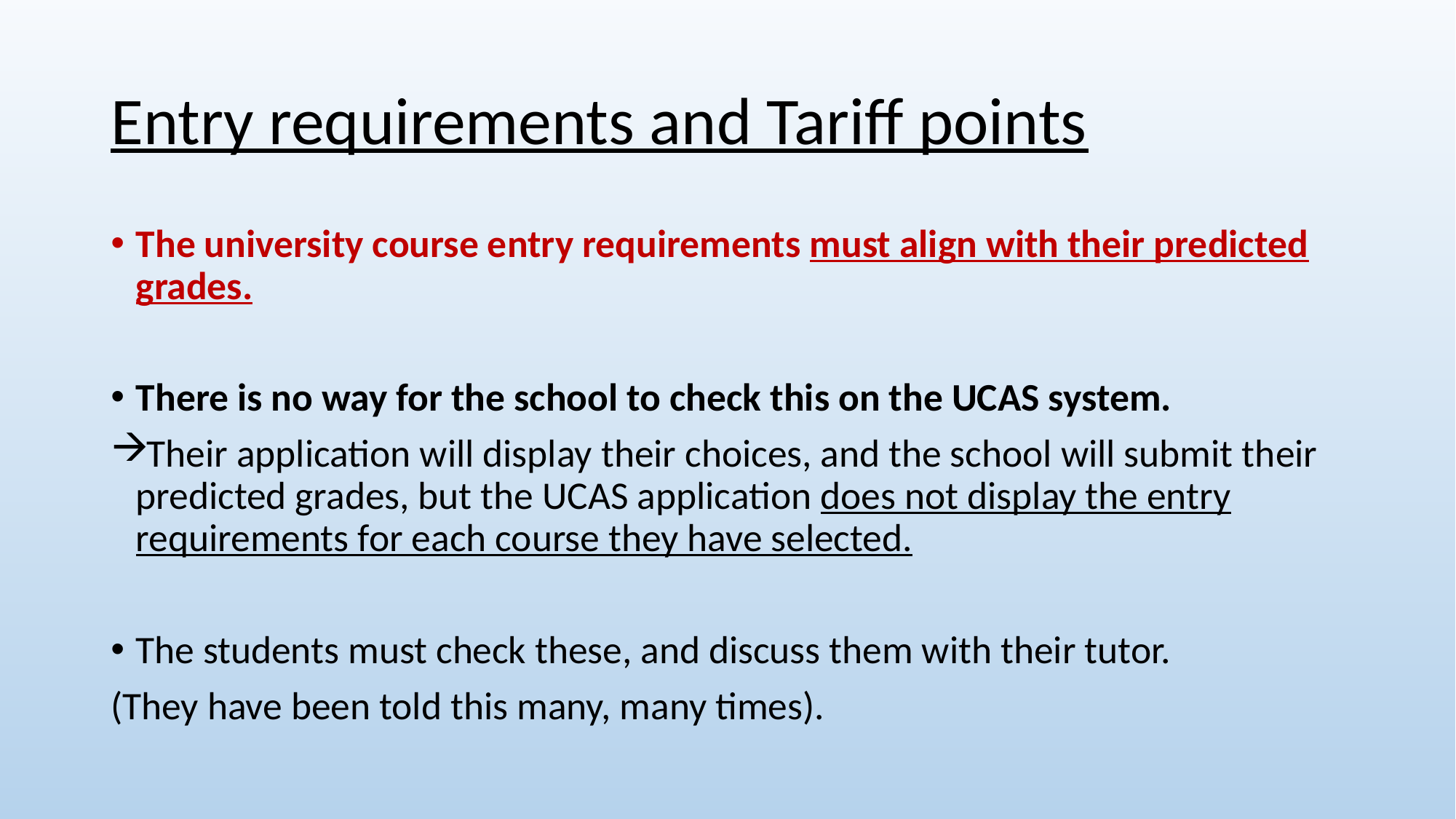

# Entry requirements and Tariff points
The university course entry requirements must align with their predicted grades.

There is no way for the school to check this on the UCAS system.
Their application will display their choices, and the school will submit their predicted grades, but the UCAS application does not display the entry requirements for each course they have selected.

The students must check these, and discuss them with their tutor.
(They have been told this many, many times).